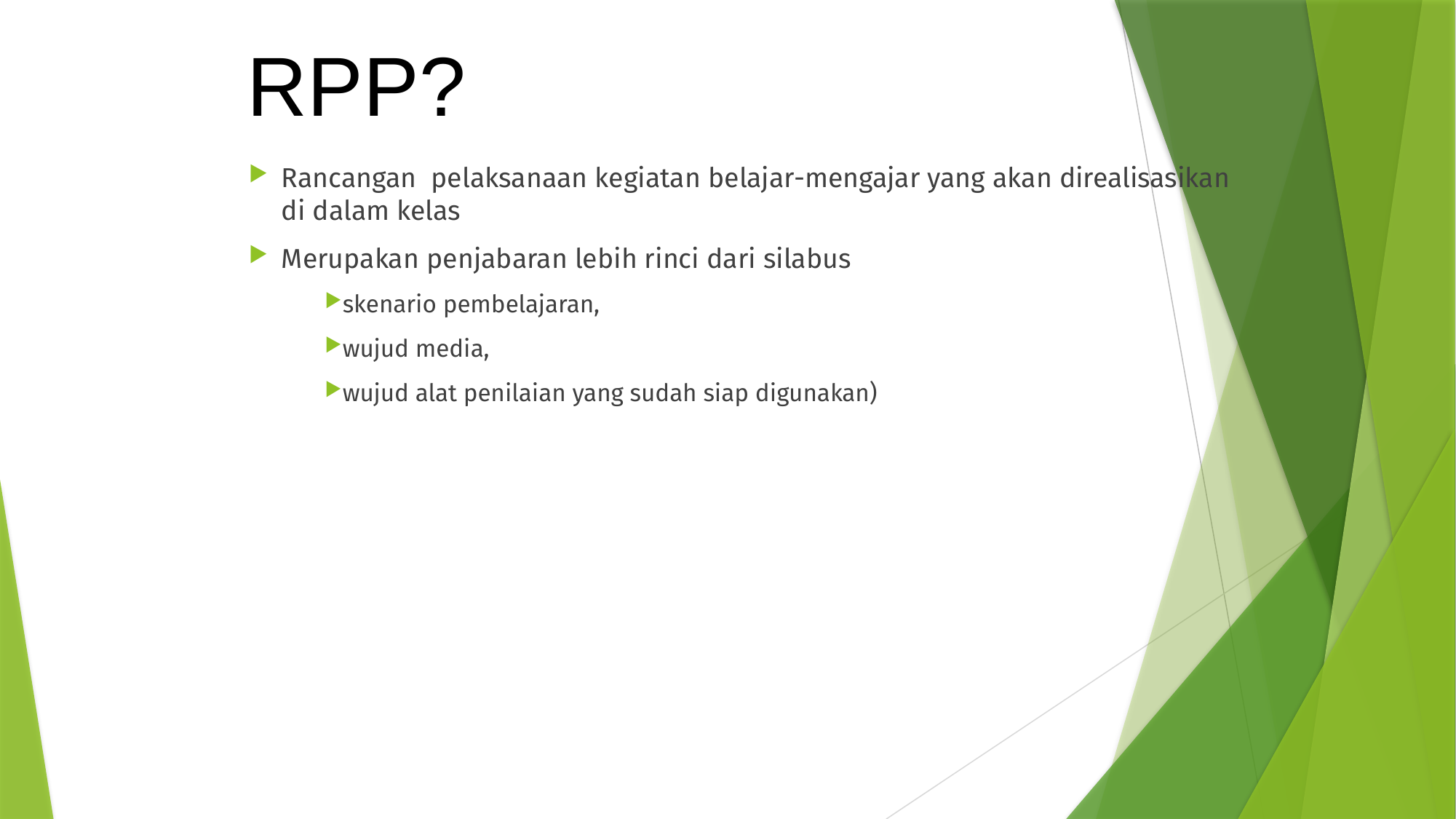

# RPP?
Rancangan  pelaksanaan kegiatan belajar-mengajar yang akan direalisasikan di dalam kelas
Merupakan penjabaran lebih rinci dari silabus
skenario pembelajaran,
wujud media,
wujud alat penilaian yang sudah siap digunakan)